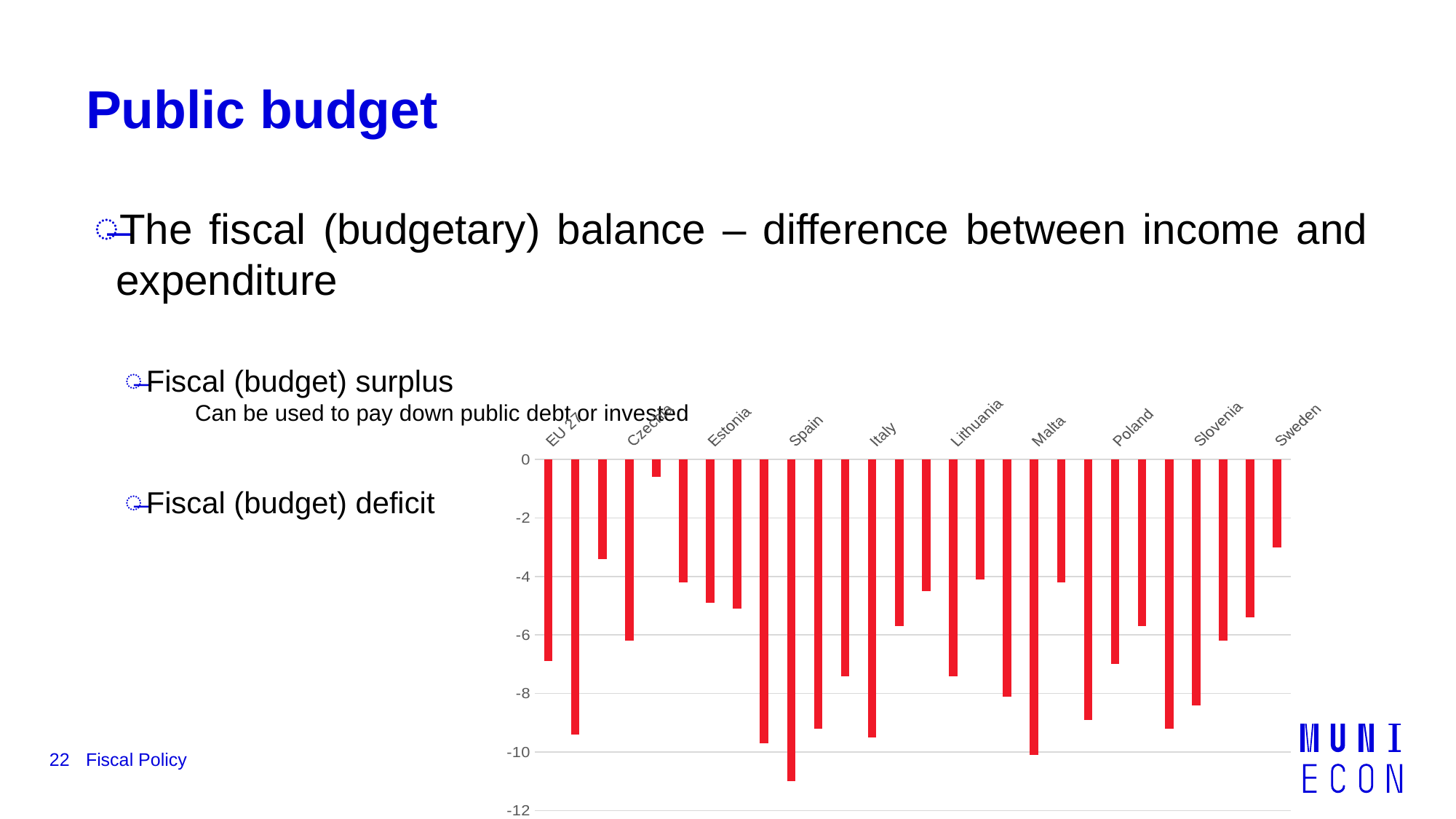

# Public budget
The fiscal (budgetary) balance – difference between income and expenditure

Fiscal (budget) surplus
Can be used to pay down public debt or invested

Fiscal (budget) deficit

### Chart

| Category |  |
|---|---|
| EU 27 | -6.9 |
| Belgium | -9.4 |
| Bulgaria | -3.4 |
| Czechia | -6.2 |
| Denmark | -0.6 |
| Germany | -4.2 |
| Estonia | -4.9 |
| Ireland | -5.1 |
| Greece | -9.7 |
| Spain | -11.0 |
| France | -9.2 |
| Croatia | -7.4 |
| Italy | -9.5 |
| Cyprus | -5.7 |
| Latvia | -4.5 |
| Lithuania | -7.4 |
| Luxembourg | -4.1 |
| Hungary | -8.1 |
| Malta | -10.1 |
| Netherlands | -4.2 |
| Austria | -8.9 |
| Poland | -7.0 |
| Portugal | -5.7 |
| Romania | -9.2 |
| Slovenia | -8.4 |
| Slovakia | -6.2 |
| Finland | -5.4 |
| Sweden | -3.0 |
22
Fiscal Policy